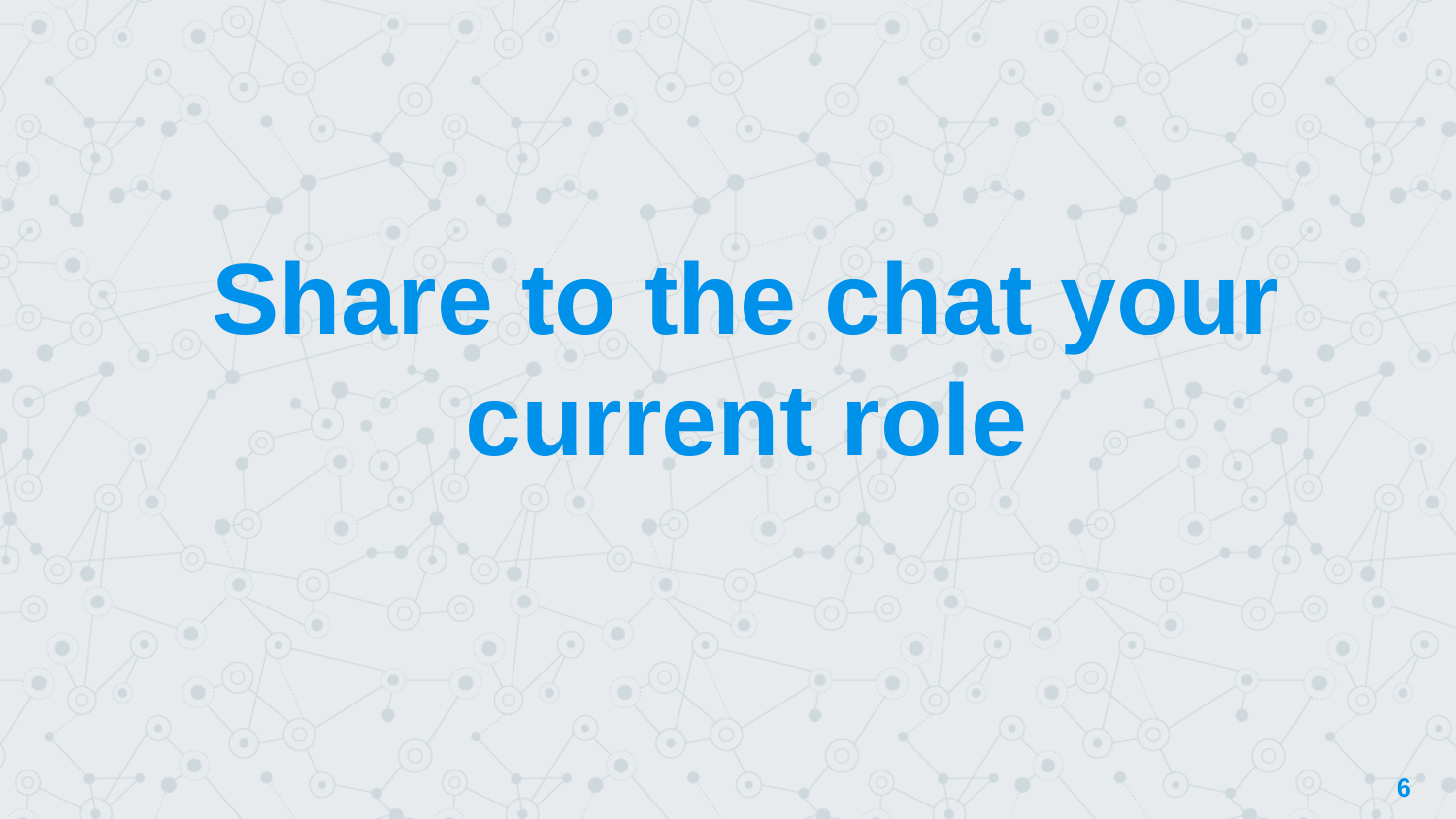

Share to the chat your current role

6